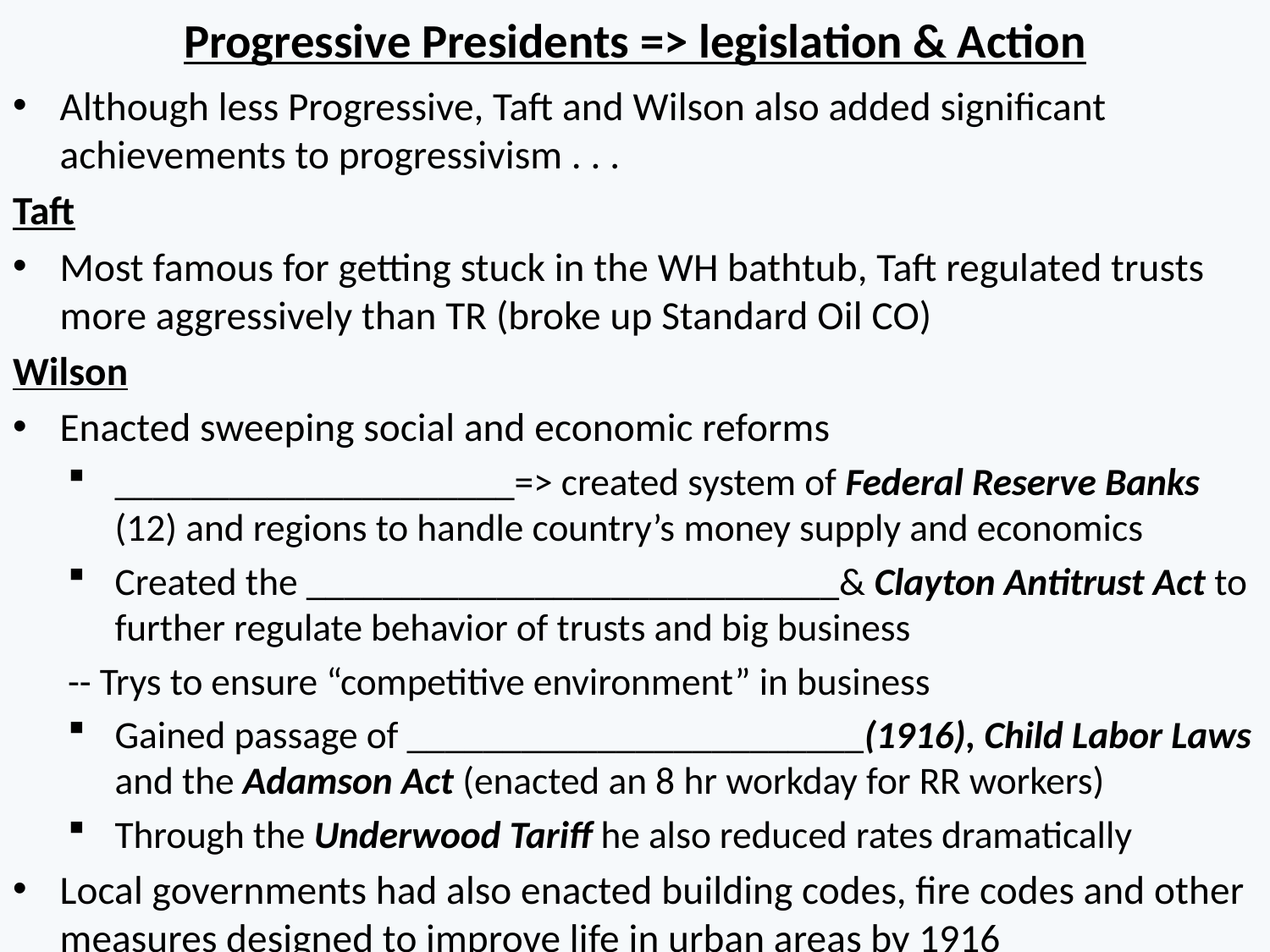

# Progressive Presidents => legislation & Action
Although less Progressive, Taft and Wilson also added significant achievements to progressivism . . .
Taft
Most famous for getting stuck in the WH bathtub, Taft regulated trusts more aggressively than TR (broke up Standard Oil CO)
Wilson
Enacted sweeping social and economic reforms
_____________________=> created system of Federal Reserve Banks (12) and regions to handle country’s money supply and economics
Created the ____________________________& Clayton Antitrust Act to further regulate behavior of trusts and big business
	-- Trys to ensure “competitive environment” in business
Gained passage of ________________________(1916), Child Labor Laws and the Adamson Act (enacted an 8 hr workday for RR workers)
Through the Underwood Tariff he also reduced rates dramatically
Local governments had also enacted building codes, fire codes and other measures designed to improve life in urban areas by 1916